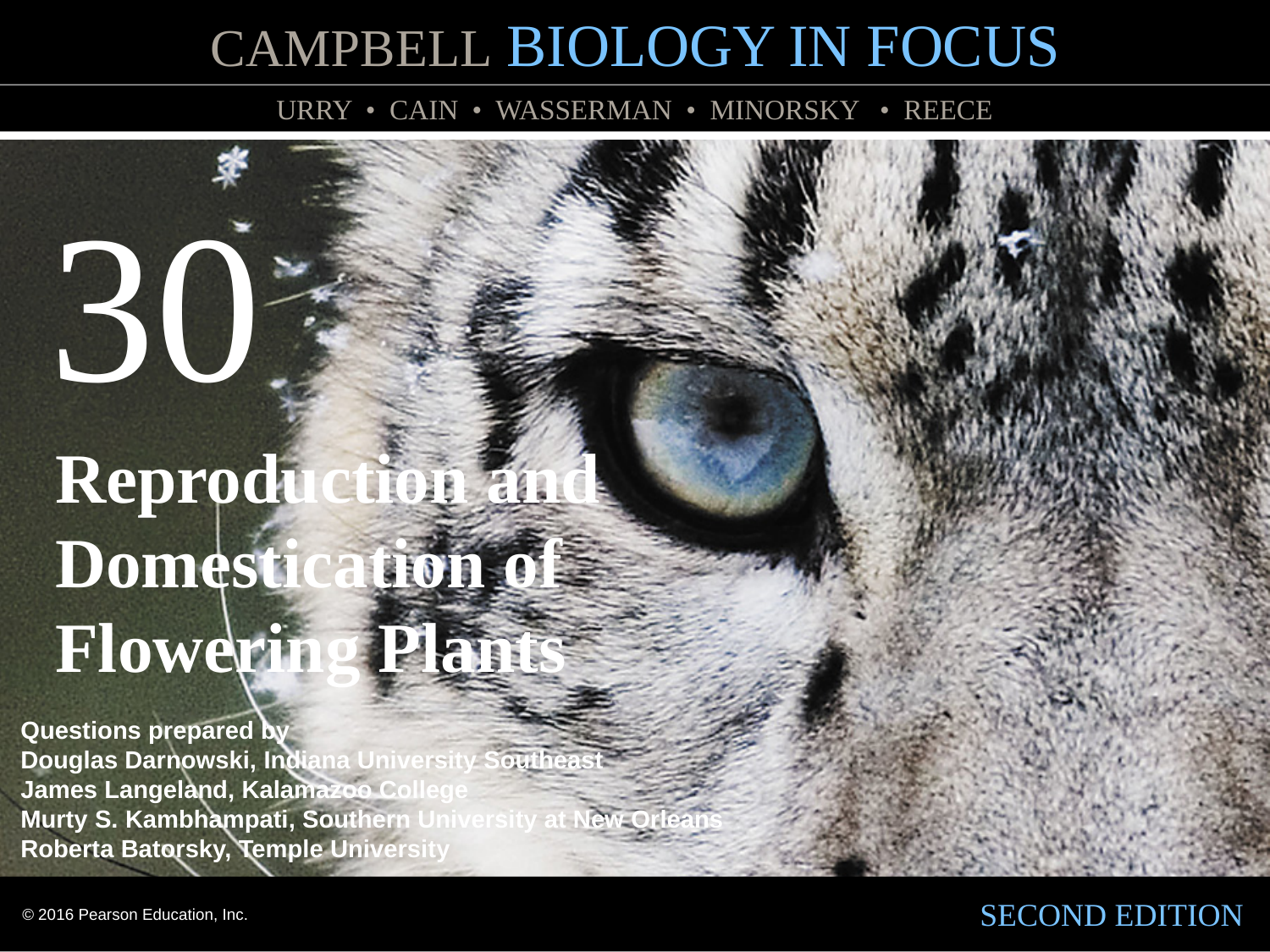

30
Reproduction and Domestication of Flowering Plants